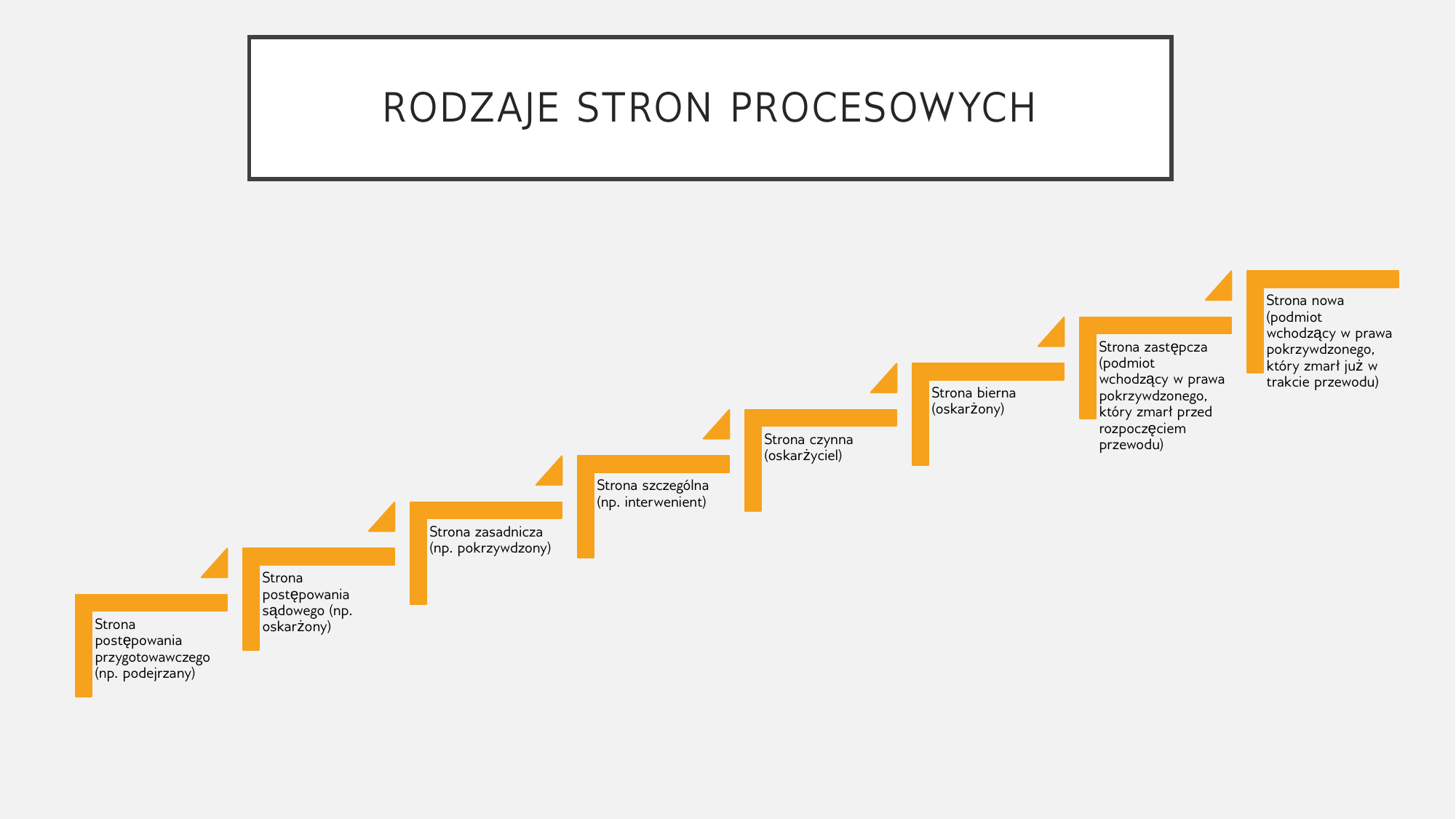

# Rodzaje stron procesowych

Strona nowa (podmiot wchodzący w prawa pokrzywdzonego, który zmarł już w trakcie przewodu)

Strona zastępcza  (podmiot wchodzący w prawa pokrzywdzonego, który zmarł przed rozpoczęciem przewodu)

Strona bierna (oskarżony)

Strona czynna (oskarżyciel)

Strona szczególna (np. interwenient)

Strona zasadnicza (np. pokrzywdzony)

Strona postępowania sądowego (np. oskarżony)
Strona postępowania przygotowawczego (np. podejrzany)